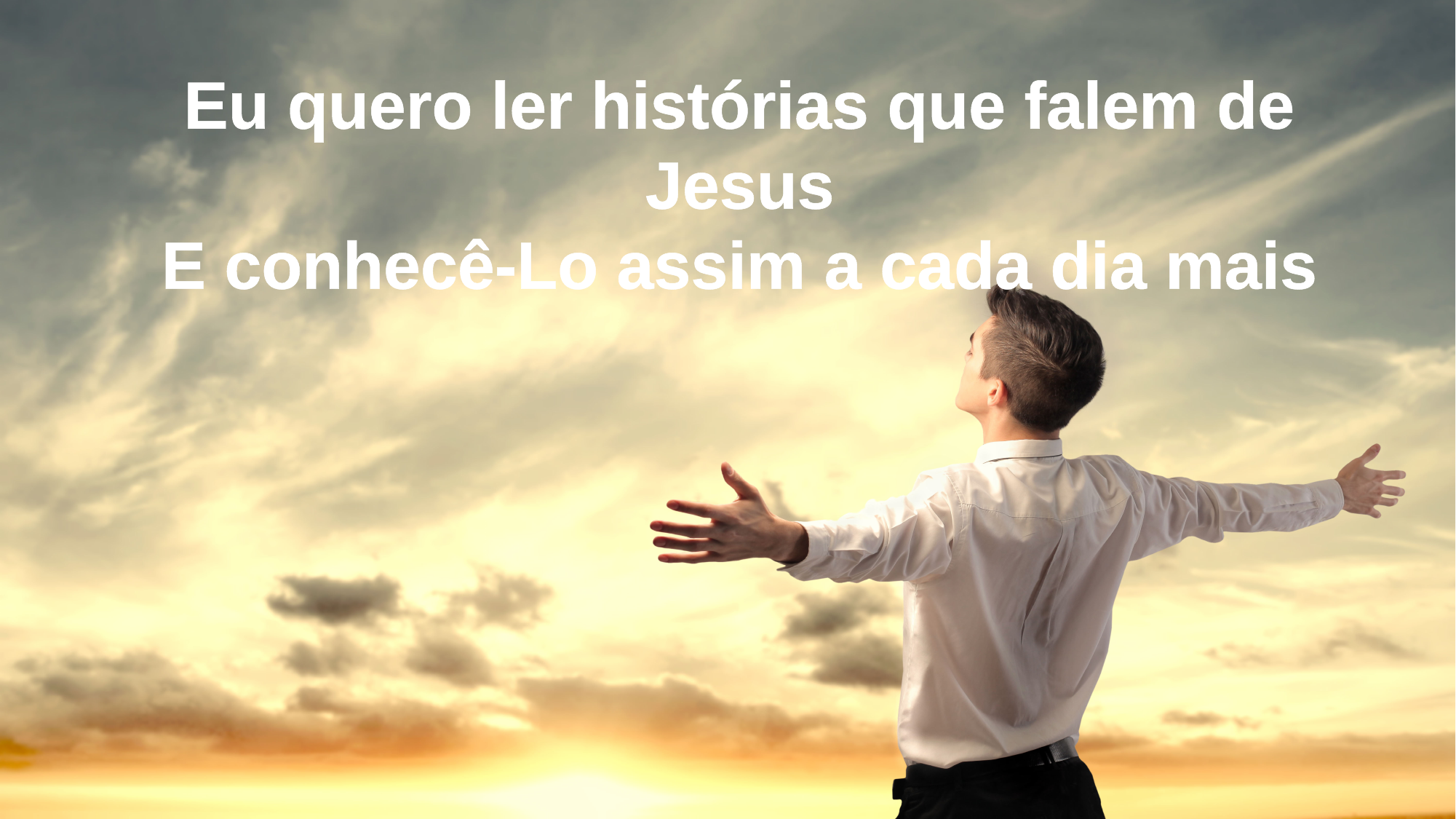

Eu quero ler histórias que falem de Jesus
E conhecê-Lo assim a cada dia mais